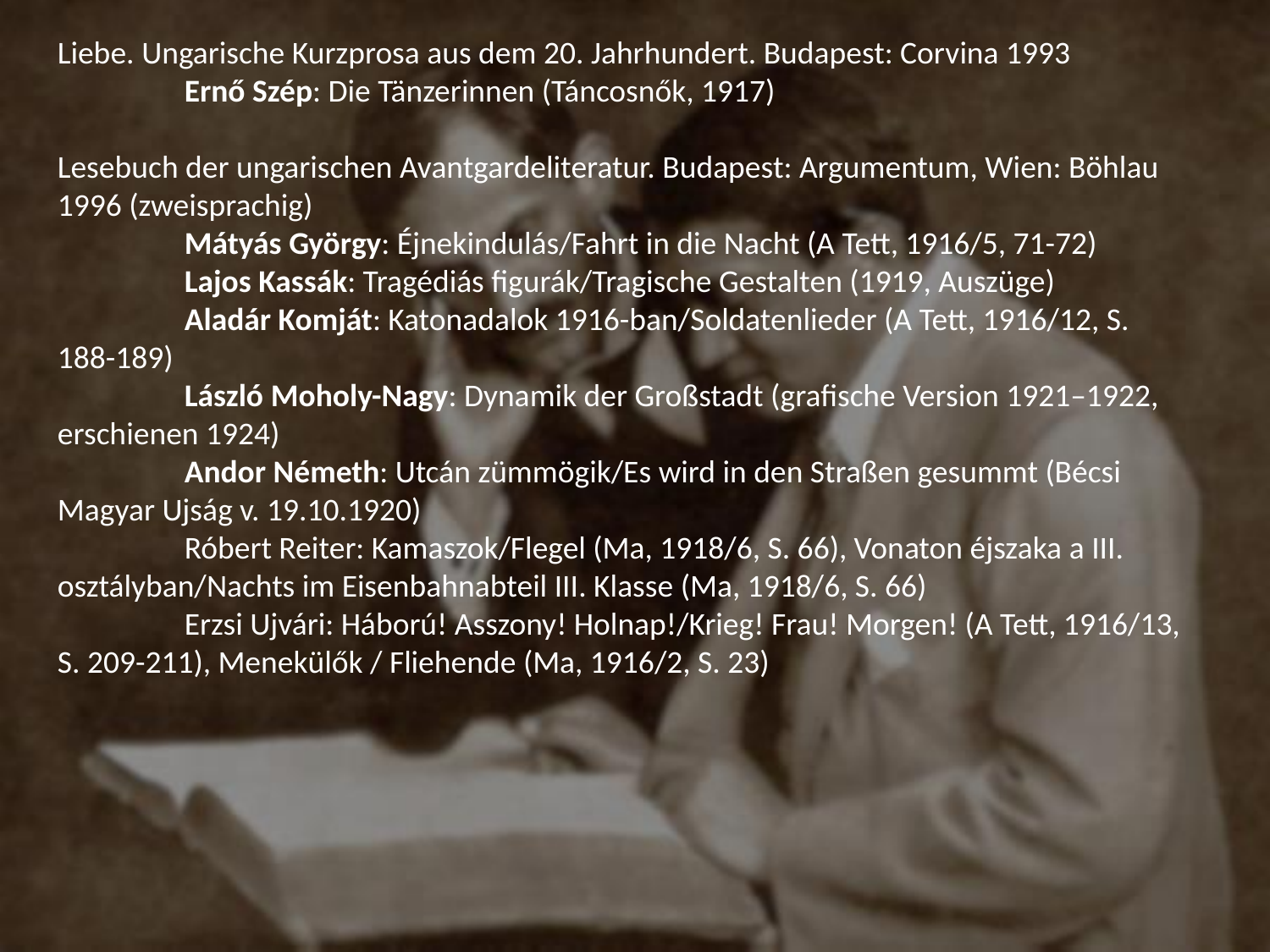

Liebe. Ungarische Kurzprosa aus dem 20. Jahrhundert. Budapest: Corvina 1993
	Ernő Szép: Die Tänzerinnen (Táncosnők, 1917)

Lesebuch der ungarischen Avantgardeliteratur. Budapest: Argumentum, Wien: Böhlau 1996 (zweisprachig)
	Mátyás György: Éjnekindulás/Fahrt in die Nacht (A Tett, 1916/5, 71-72)
	Lajos Kassák: Tragédiás figurák/Tragische Gestalten (1919, Auszüge)
	Aladár Komját: Katonadalok 1916-ban/Soldatenlieder (A Tett, 1916/12, S. 188-189)
	László Moholy-Nagy: Dynamik der Großstadt (grafische Version 1921–1922, erschienen 1924)
	Andor Németh: Utcán zümmögik/Es wird in den Straßen gesummt (Bécsi Magyar Ujság v. 19.10.1920)
	Róbert Reiter: Kamaszok/Flegel (Ma, 1918/6, S. 66), Vonaton éjszaka a III. osztályban/Nachts im Eisenbahnabteil III. Klasse (Ma, 1918/6, S. 66)
	Erzsi Ujvári: Háború! Asszony! Holnap!/Krieg! Frau! Morgen! (A Tett, 1916/13, S. 209-211), Menekülők / Fliehende (Ma, 1916/2, S. 23)